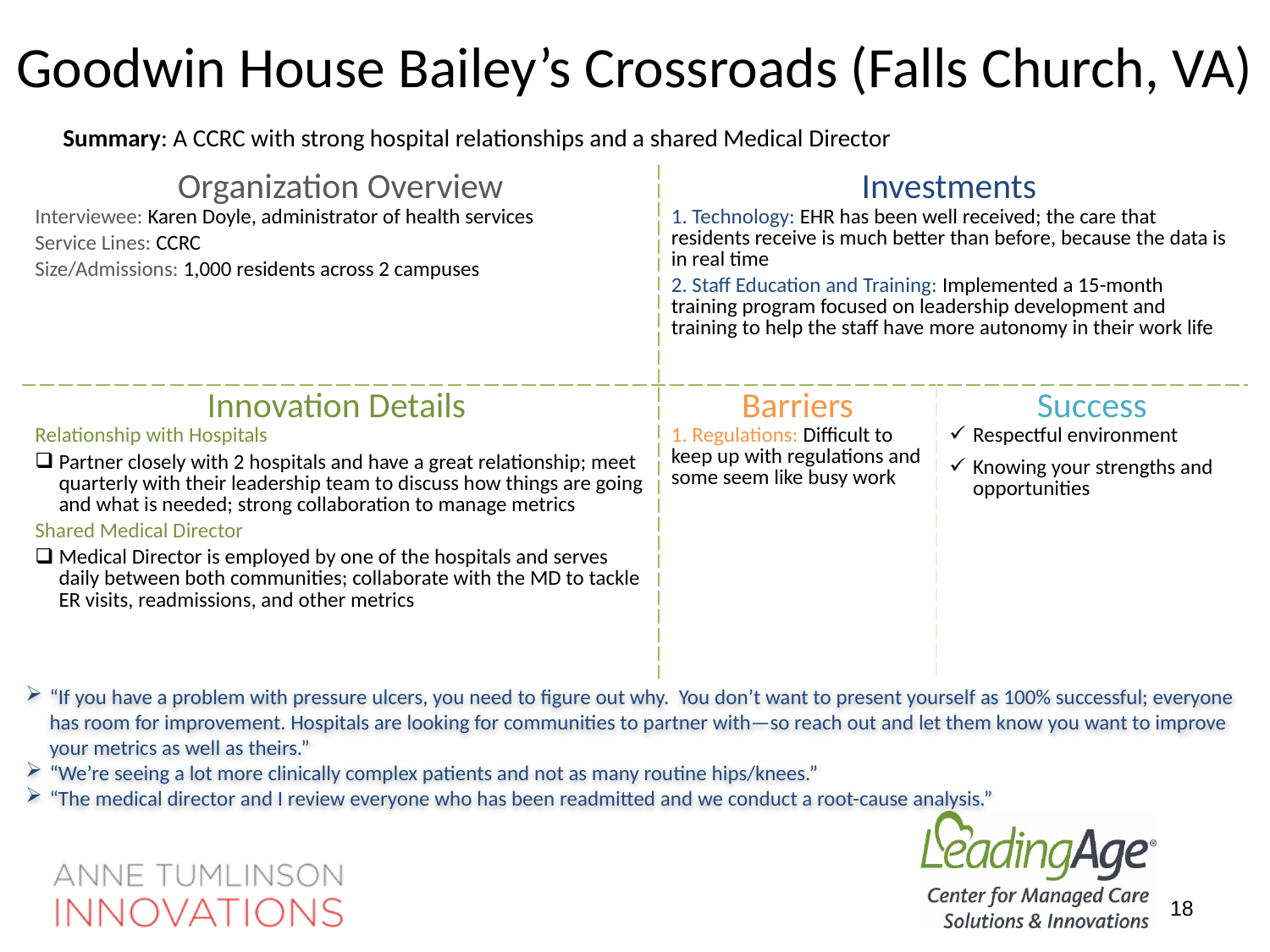

# Goodwin House Bailey’s Crossroads (Falls Church, VA)
Summary: A CCRC with strong hospital relationships and a shared Medical Director
| Organization Overview Interviewee: Karen Doyle, administrator of health services Service Lines: CCRC Size/Admissions: 1,000 residents across 2 campuses | Investments 1. Technology: EHR has been well received; the care that residents receive is much better than before, because the data is in real time 2. Staff Education and Training: Implemented a 15-month training program focused on leadership development and training to help the staff have more autonomy in their work life |  |
| --- | --- | --- |
| Innovation Details Relationship with Hospitals Partner closely with 2 hospitals and have a great relationship; meet quarterly with their leadership team to discuss how things are going and what is needed; strong collaboration to manage metrics Shared Medical Director Medical Director is employed by one of the hospitals and serves daily between both communities; collaborate with the MD to tackle ER visits, readmissions, and other metrics | Barriers 1. Regulations: Difficult to keep up with regulations and some seem like busy work | Success Respectful environment Knowing your strengths and opportunities |
“If you have a problem with pressure ulcers, you need to figure out why.  You don’t want to present yourself as 100% successful; everyone has room for improvement. Hospitals are looking for communities to partner with—so reach out and let them know you want to improve your metrics as well as theirs.”
“We’re seeing a lot more clinically complex patients and not as many routine hips/knees.”
“The medical director and I review everyone who has been readmitted and we conduct a root-cause analysis.”
18